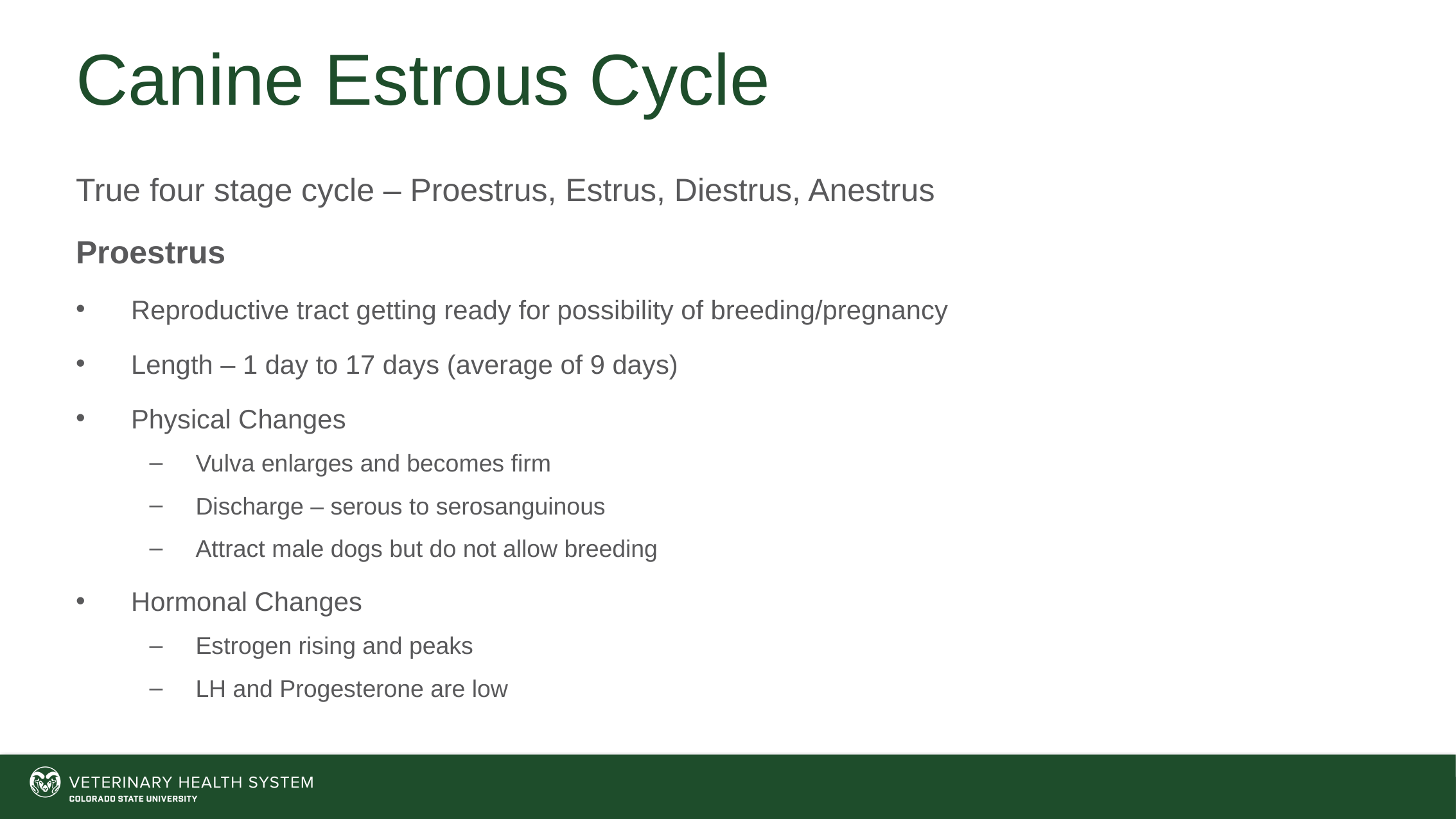

# Canine Estrous Cycle
True four stage cycle – Proestrus, Estrus, Diestrus, Anestrus
Proestrus
Reproductive tract getting ready for possibility of breeding/pregnancy
Length – 1 day to 17 days (average of 9 days)
Physical Changes
Vulva enlarges and becomes firm
Discharge – serous to serosanguinous
Attract male dogs but do not allow breeding
Hormonal Changes
Estrogen rising and peaks
LH and Progesterone are low